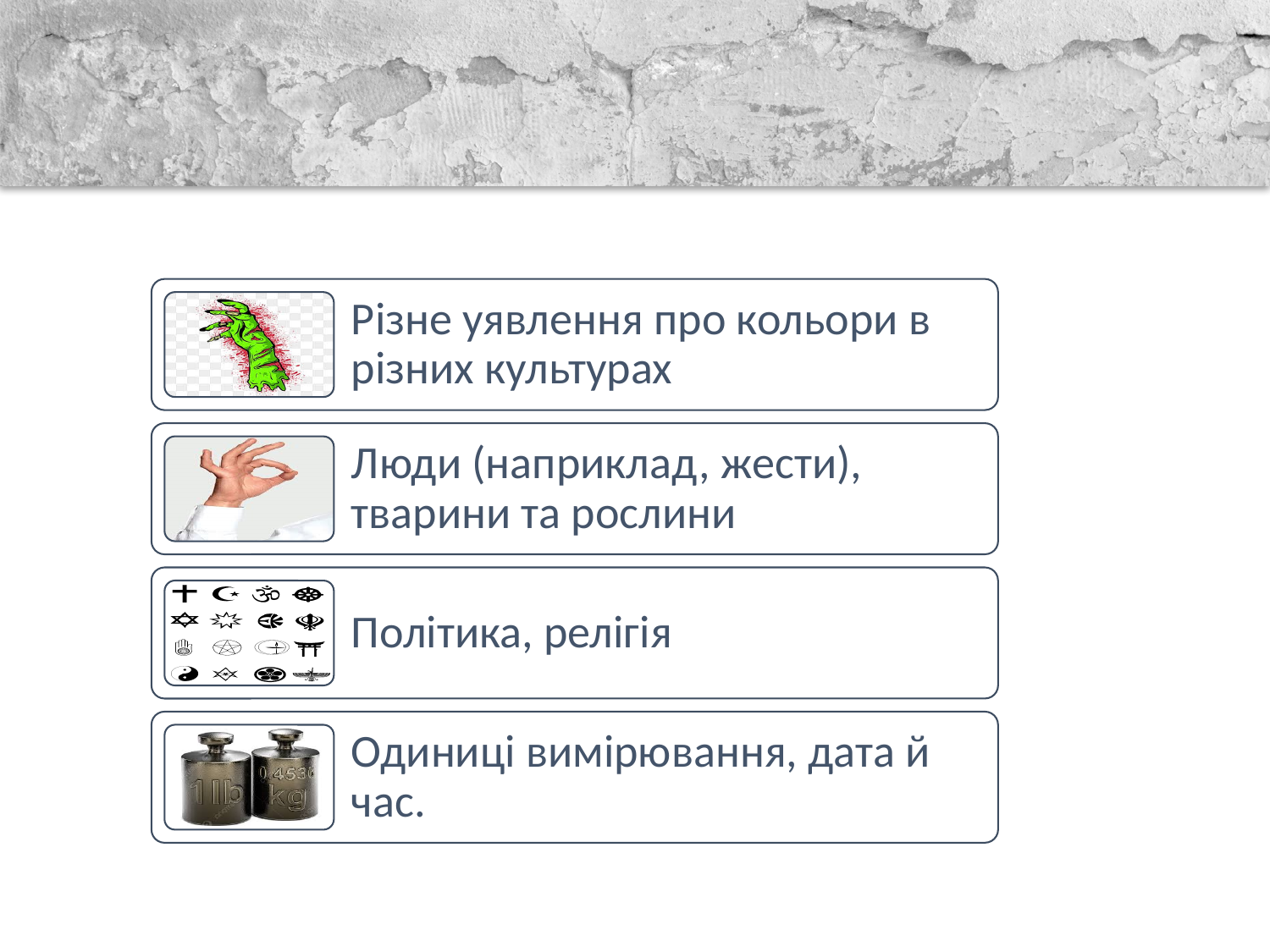

Різне уявлення про кольори в різних культурах
Люди (наприклад, жести), тварини та рослини
Політика, релігія
Одиниці вимірювання, дата й час.